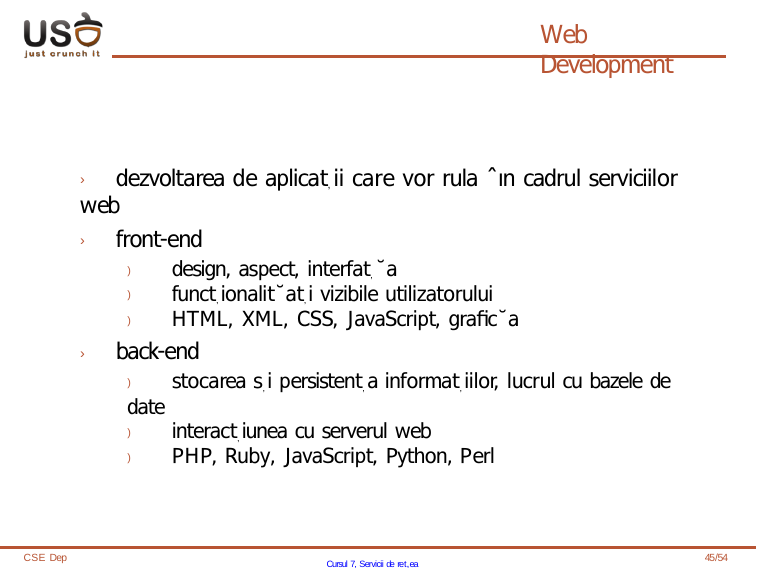

# Web Development

›  dezvoltarea de aplicat, ii care vor rula ˆın cadrul serviciilor web
›  front-end
)   design, aspect, interfat, ˘a
)   funct, ionalit˘at, i vizibile utilizatorului
)   HTML, XML, CSS, JavaScript, grafic˘a
›  back-end
)   stocarea s, i persistent, a informat, iilor, lucrul cu bazele de date
)   interact, iunea cu serverul web
)   PHP, Ruby, JavaScript, Python, Perl

CSE Dep
Cursul 7, Servicii de ret,ea
45/54